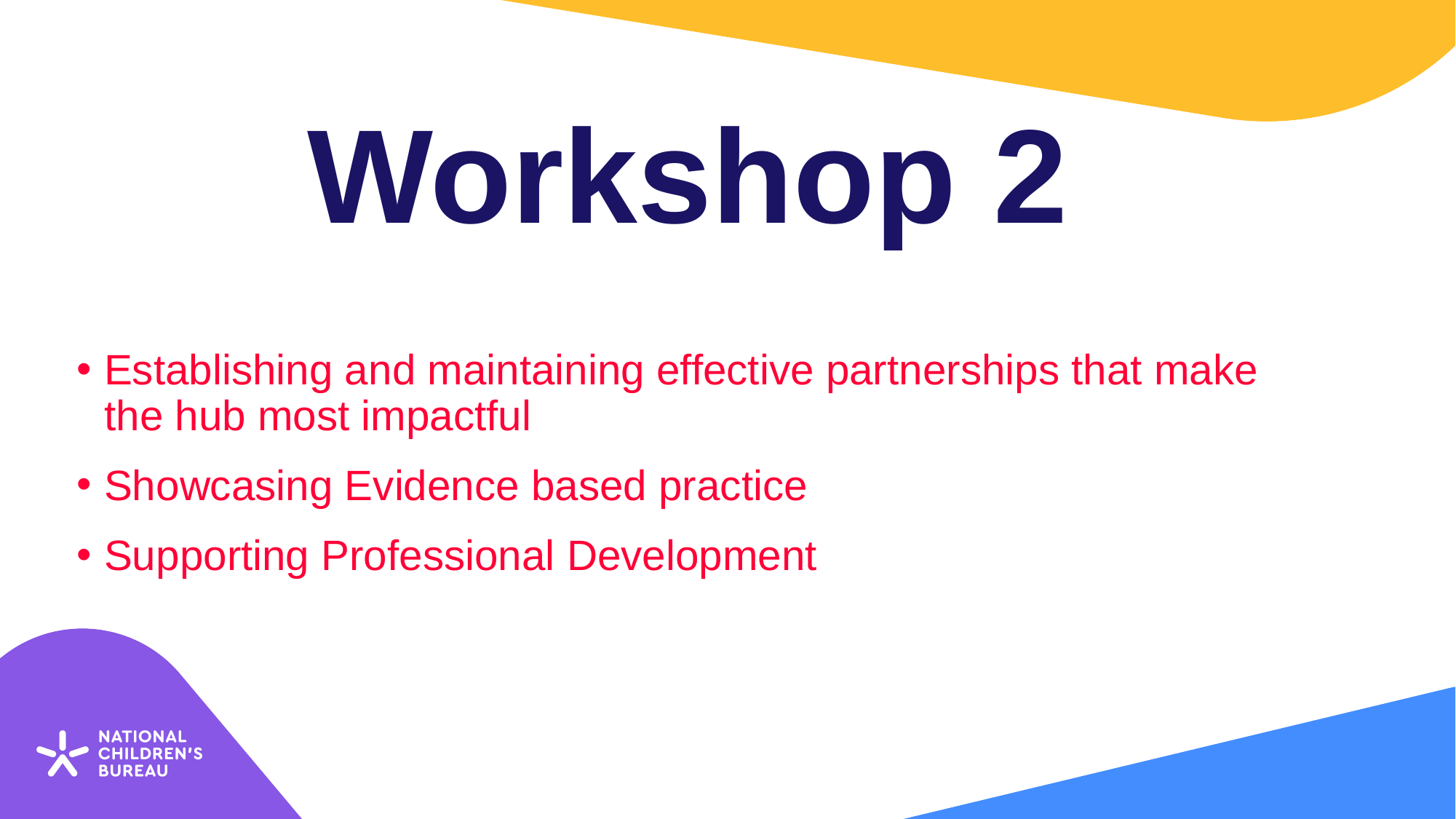

# Workshop 2
Establishing and maintaining effective partnerships that make the hub most impactful
Showcasing Evidence based practice
Supporting Professional Development